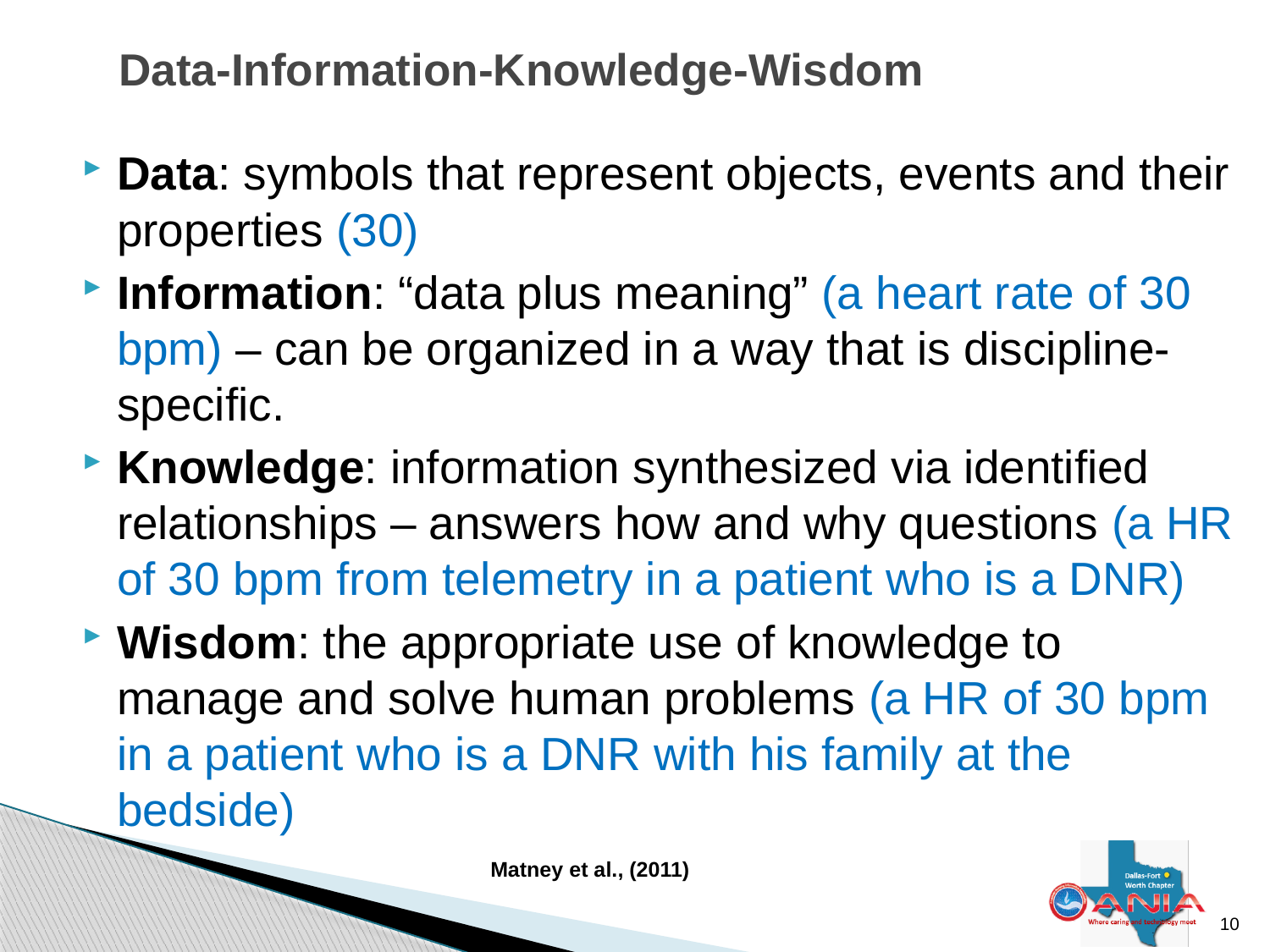

# Data-Information-Knowledge-Wisdom
Data: symbols that represent objects, events and their properties (30)
Information: “data plus meaning” (a heart rate of 30 bpm) – can be organized in a way that is discipline-specific.
Knowledge: information synthesized via identified relationships – answers how and why questions (a HR of 30 bpm from telemetry in a patient who is a DNR)
Wisdom: the appropriate use of knowledge to manage and solve human problems (a HR of 30 bpm in a patient who is a DNR with his family at the bedside)

Matney et al., (2011)
10